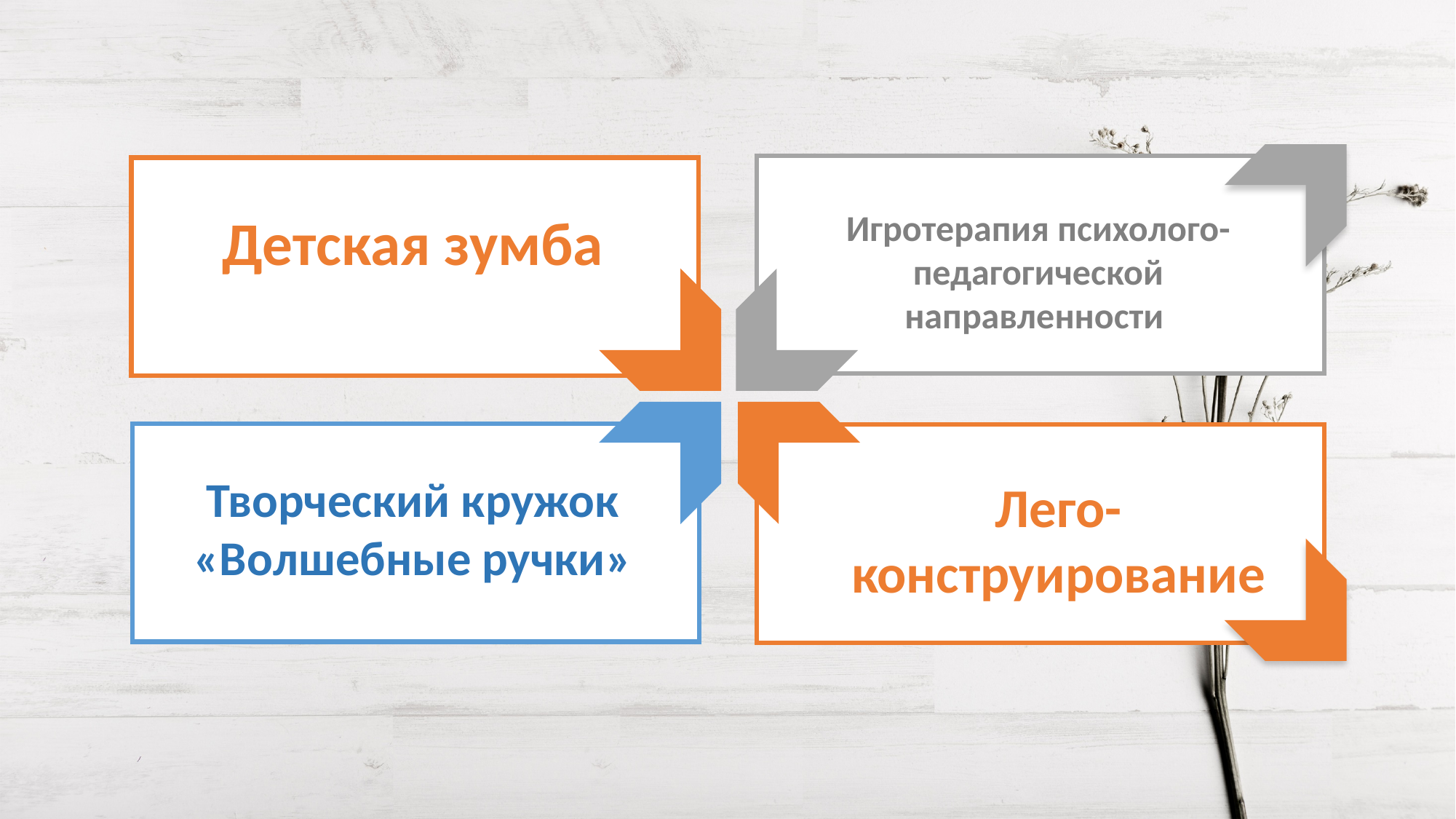

#

Детская зумба
Игротерапия психолого-педагогической направленности

Творческий кружок «Волшебные ручки»

Лего-конструирование